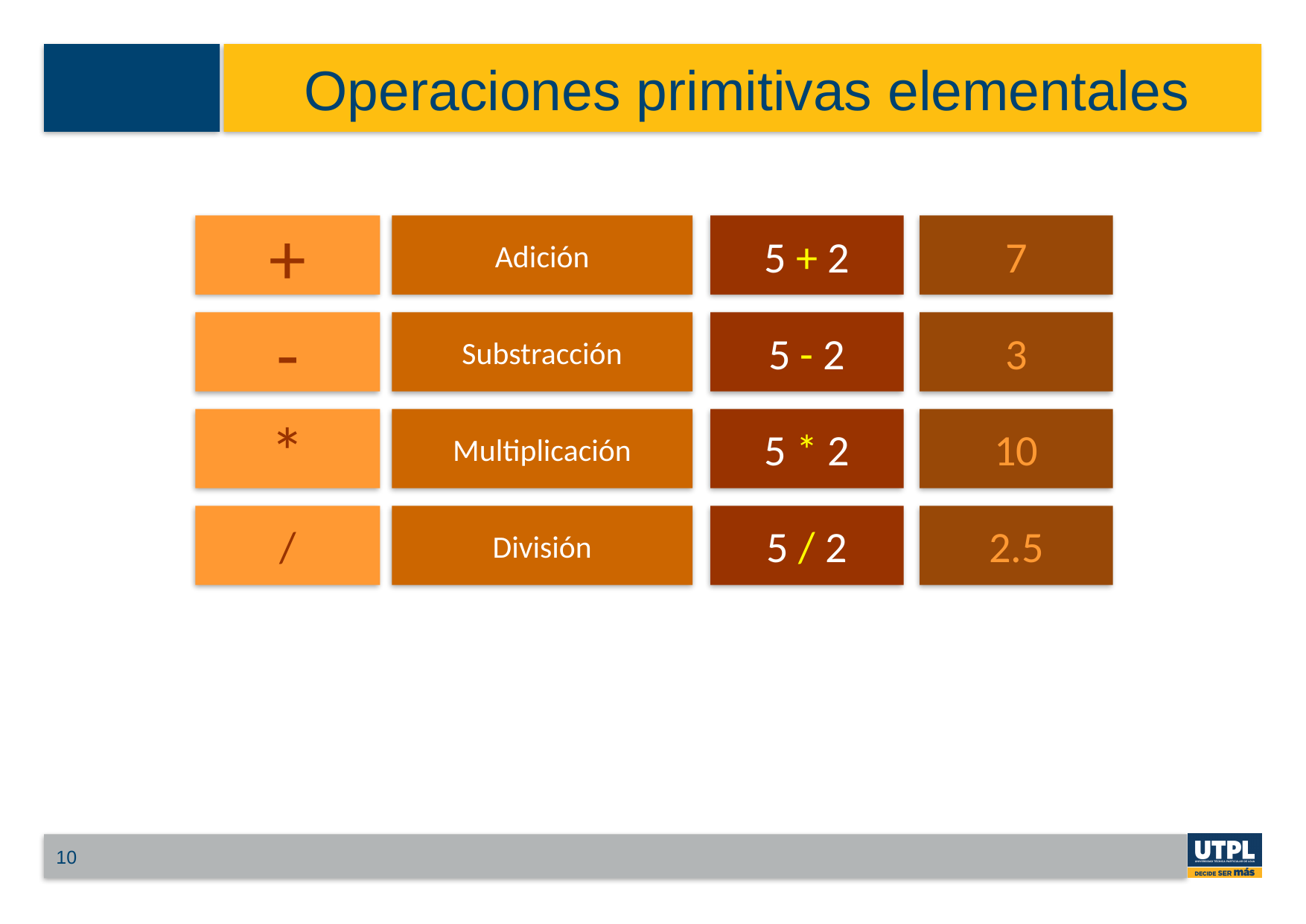

# Operaciones primitivas elementales
+
Adición
5 + 2
7
-
Substracción
5 - 2
3
*
Multiplicación
5 * 2
10
/
División
5 / 2
2.5
10